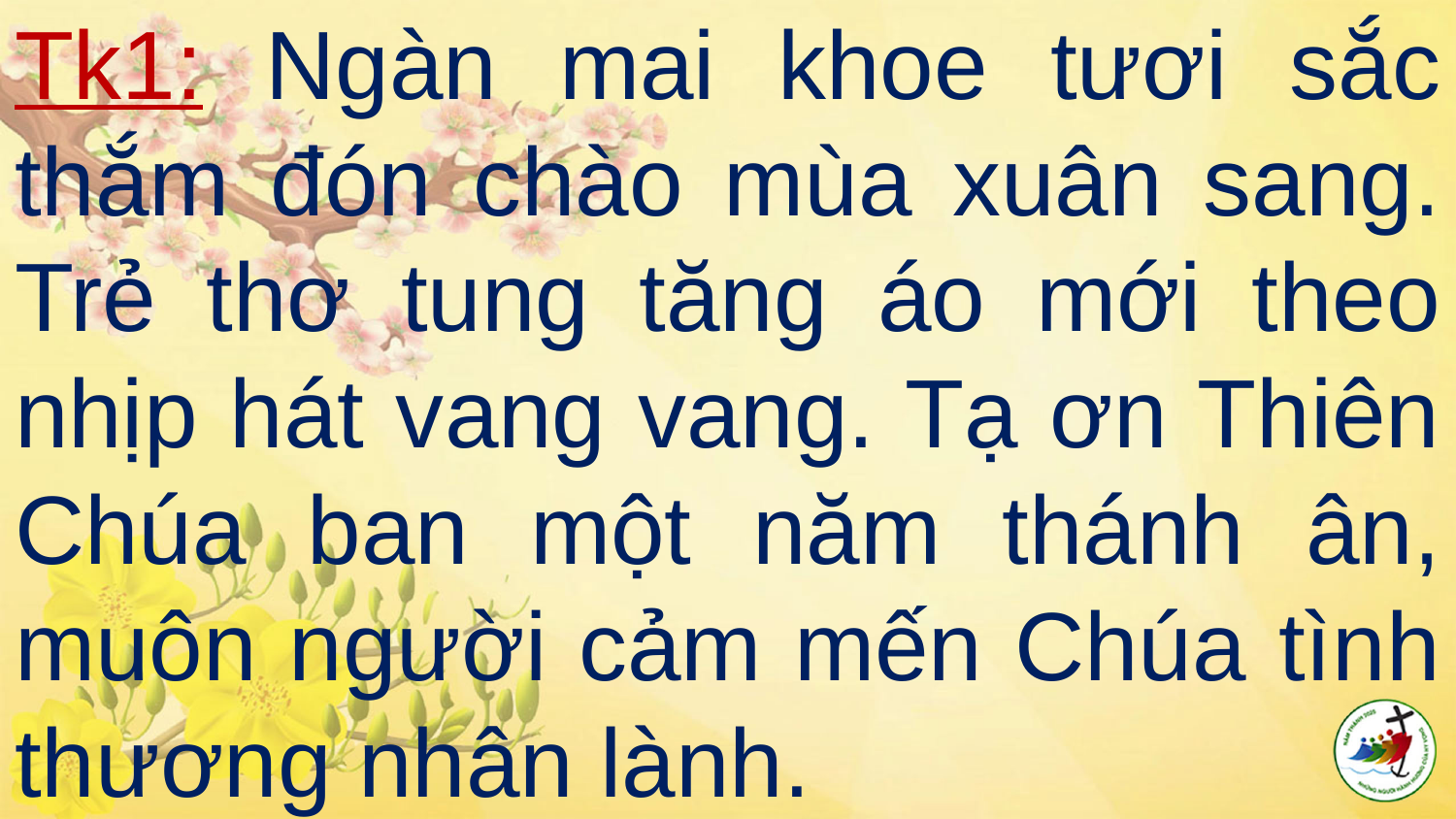

# Tk1: Ngàn mai khoe tươi sắc thắm đón chào mùa xuân sang. Trẻ thơ tung tăng áo mới theo nhịp hát vang vang. Tạ ơn Thiên Chúa ban một năm thánh ân, muôn người cảm mến Chúa tình thương nhân lành.